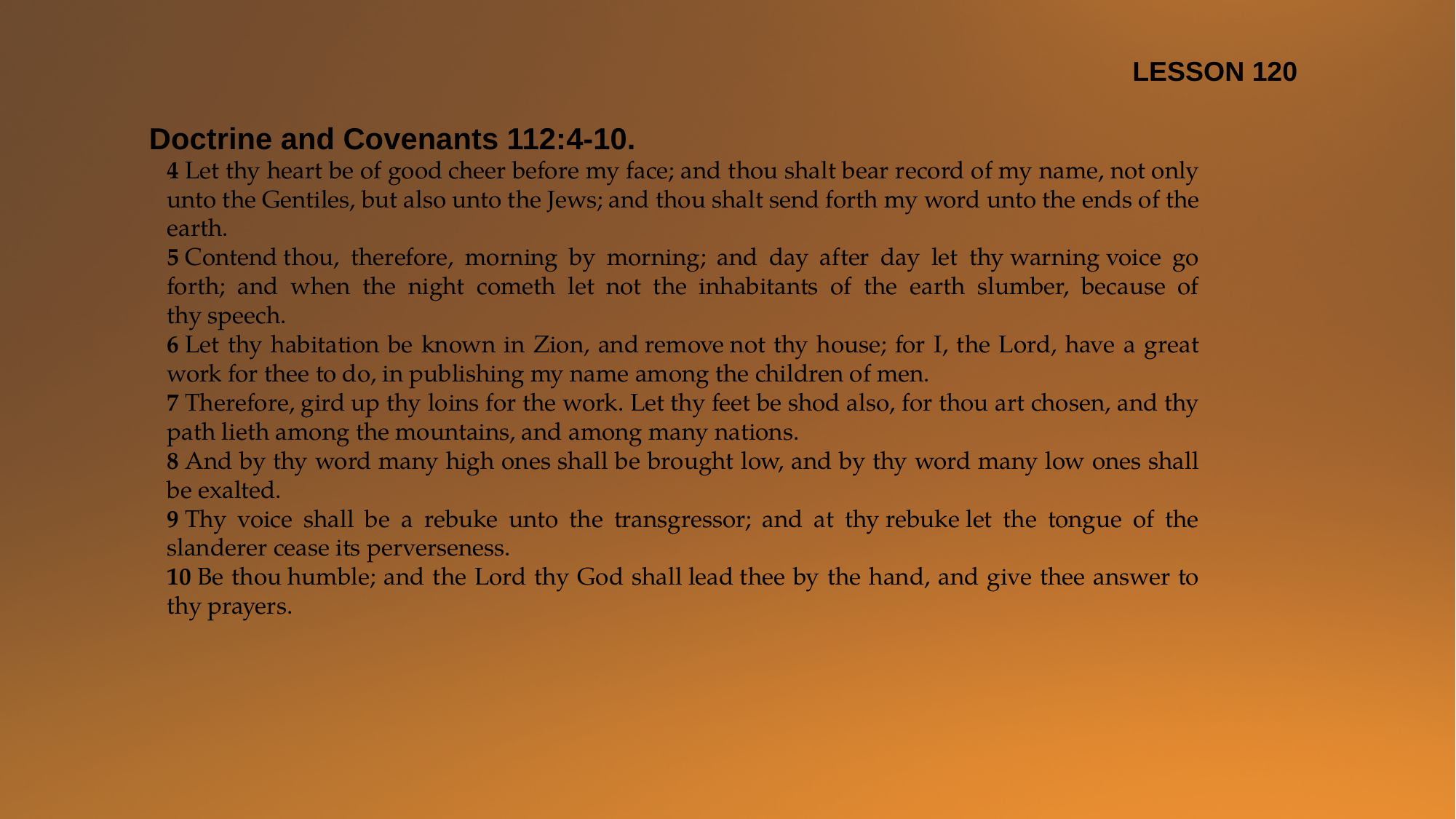

LESSON 120
Doctrine and Covenants 112:4-10.
4 Let thy heart be of good cheer before my face; and thou shalt bear record of my name, not only unto the Gentiles, but also unto the Jews; and thou shalt send forth my word unto the ends of the earth.
5 Contend thou, therefore, morning by morning; and day after day let thy warning voice go forth; and when the night cometh let not the inhabitants of the earth slumber, because of thy speech.
6 Let thy habitation be known in Zion, and remove not thy house; for I, the Lord, have a great work for thee to do, in publishing my name among the children of men.
7 Therefore, gird up thy loins for the work. Let thy feet be shod also, for thou art chosen, and thy path lieth among the mountains, and among many nations.
8 And by thy word many high ones shall be brought low, and by thy word many low ones shall be exalted.
9 Thy voice shall be a rebuke unto the transgressor; and at thy rebuke let the tongue of the slanderer cease its perverseness.
10 Be thou humble; and the Lord thy God shall lead thee by the hand, and give thee answer to thy prayers.